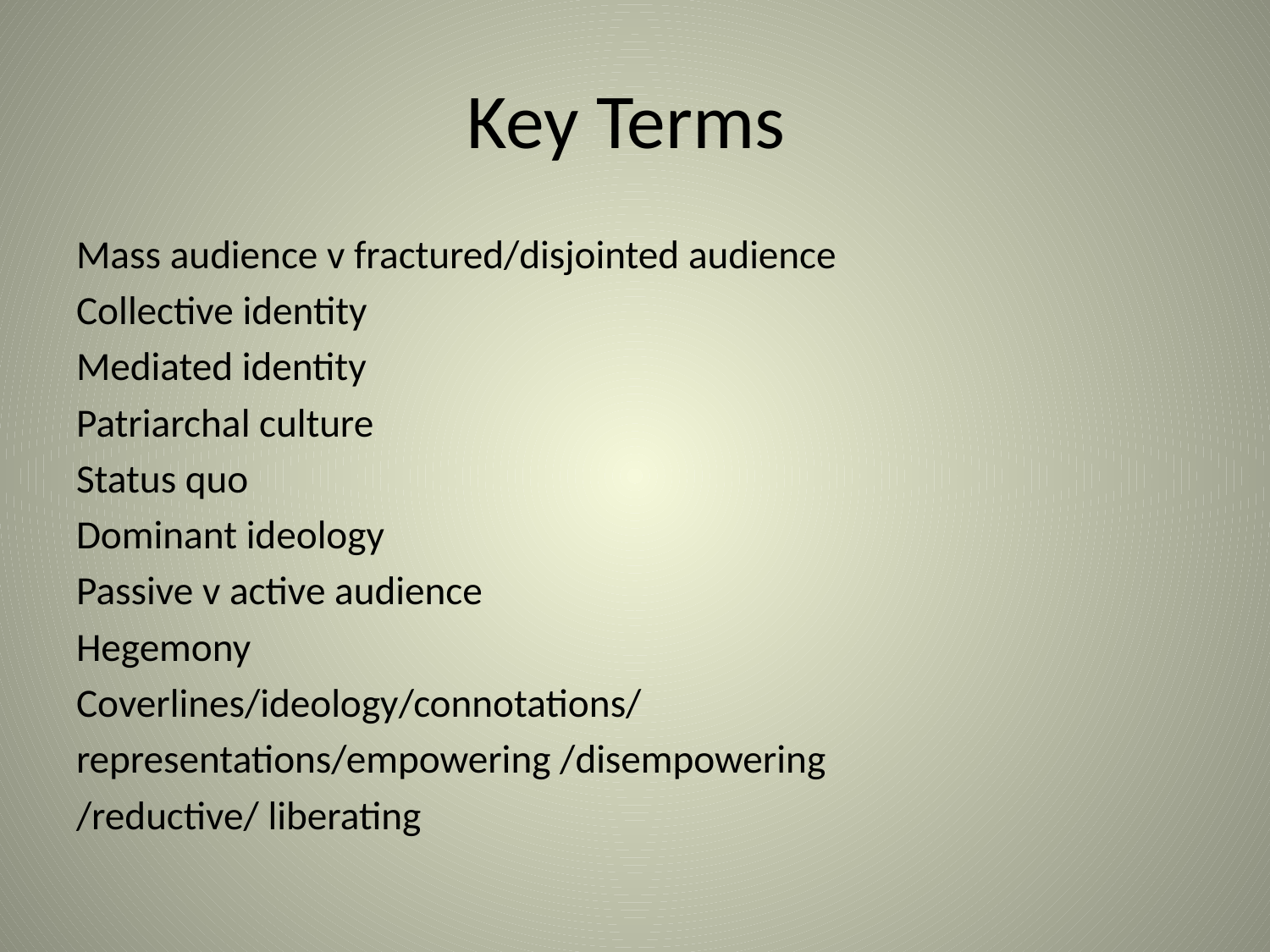

# Key Terms
Mass audience v fractured/disjointed audience
Collective identity
Mediated identity
Patriarchal culture
Status quo
Dominant ideology
Passive v active audience
Hegemony
Coverlines/ideology/connotations/
representations/empowering /disempowering
/reductive/ liberating